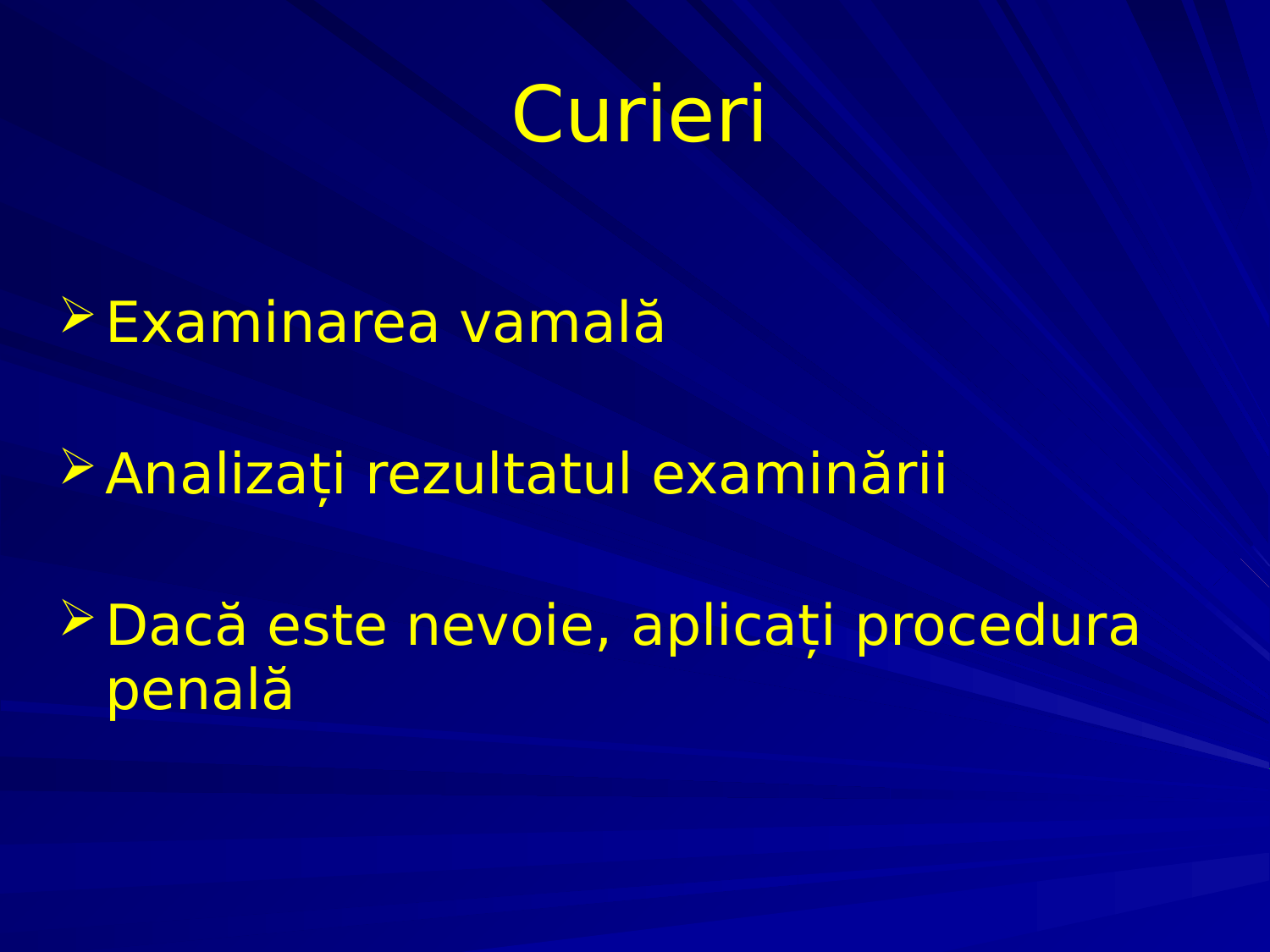

Curieri

Examinarea vamală

Analizați rezultatul examinării

Dacă este nevoie, aplicați procedura penală